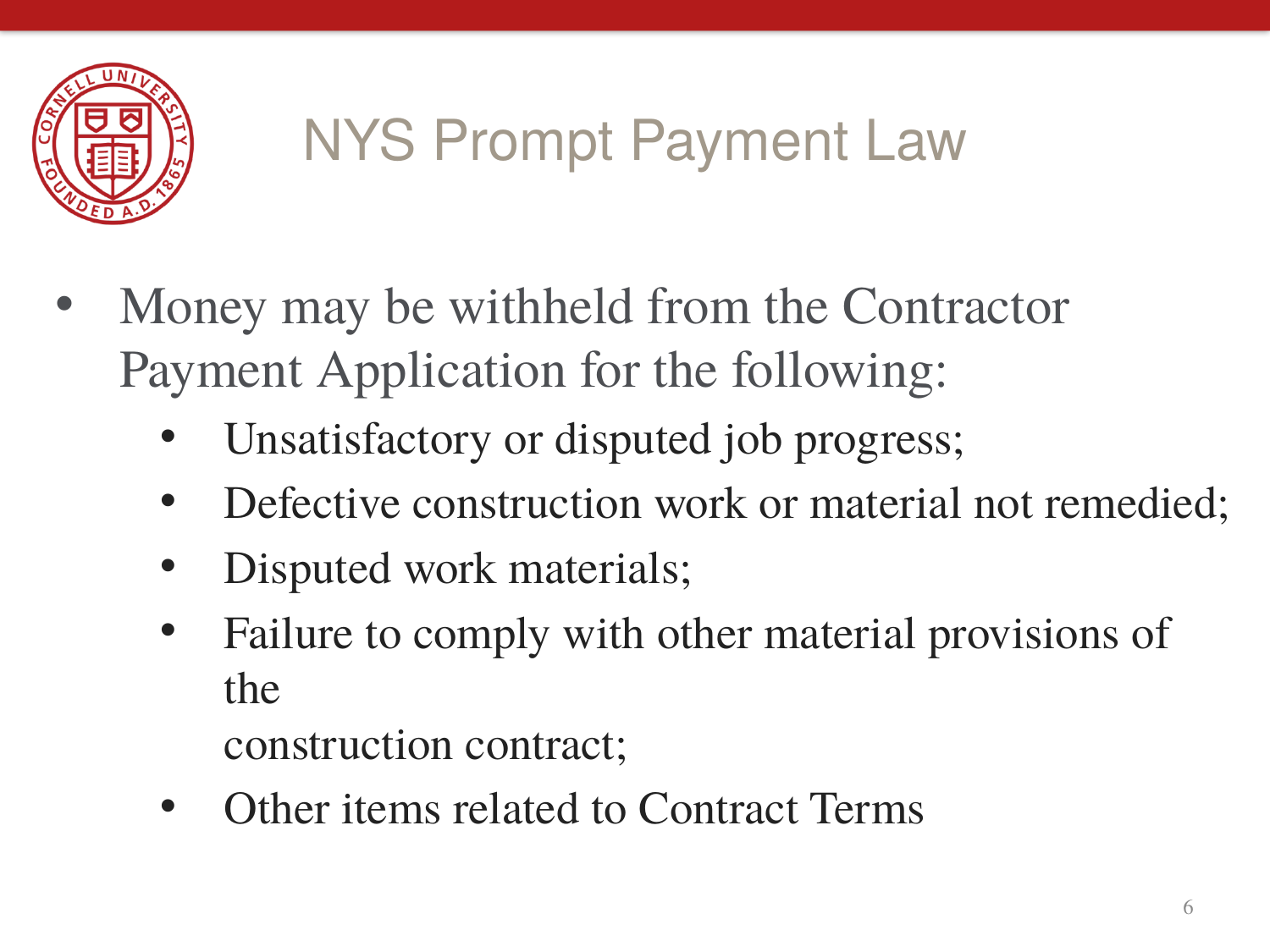

NYS Prompt Payment Law
Money may be withheld from the Contractor Payment Application for the following:
Unsatisfactory or disputed job progress;
Defective construction work or material not remedied;
Disputed work materials;
Failure to comply with other material provisions of the
construction contract;
Other items related to Contract Terms

6